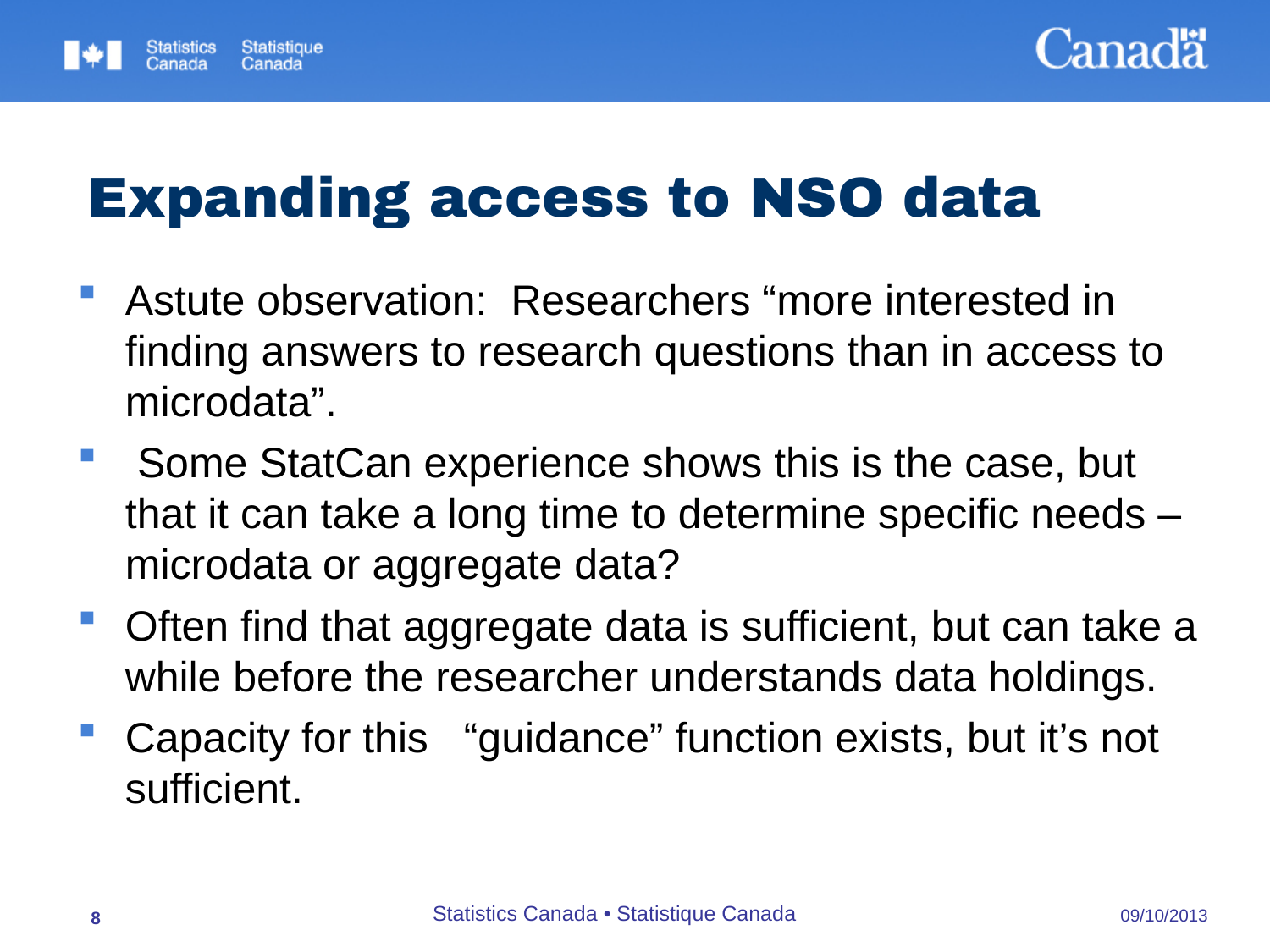

# Expanding access to NSO data
Astute observation:  Researchers “more interested in finding answers to research questions than in access to microdata”.
 Some StatCan experience shows this is the case, but that it can take a long time to determine specific needs – microdata or aggregate data?
Often find that aggregate data is sufficient, but can take a while before the researcher understands data holdings.
Capacity for this   “guidance” function exists, but it’s not sufficient.

Statistics Canada • Statistique Canada
09/10/2013
8